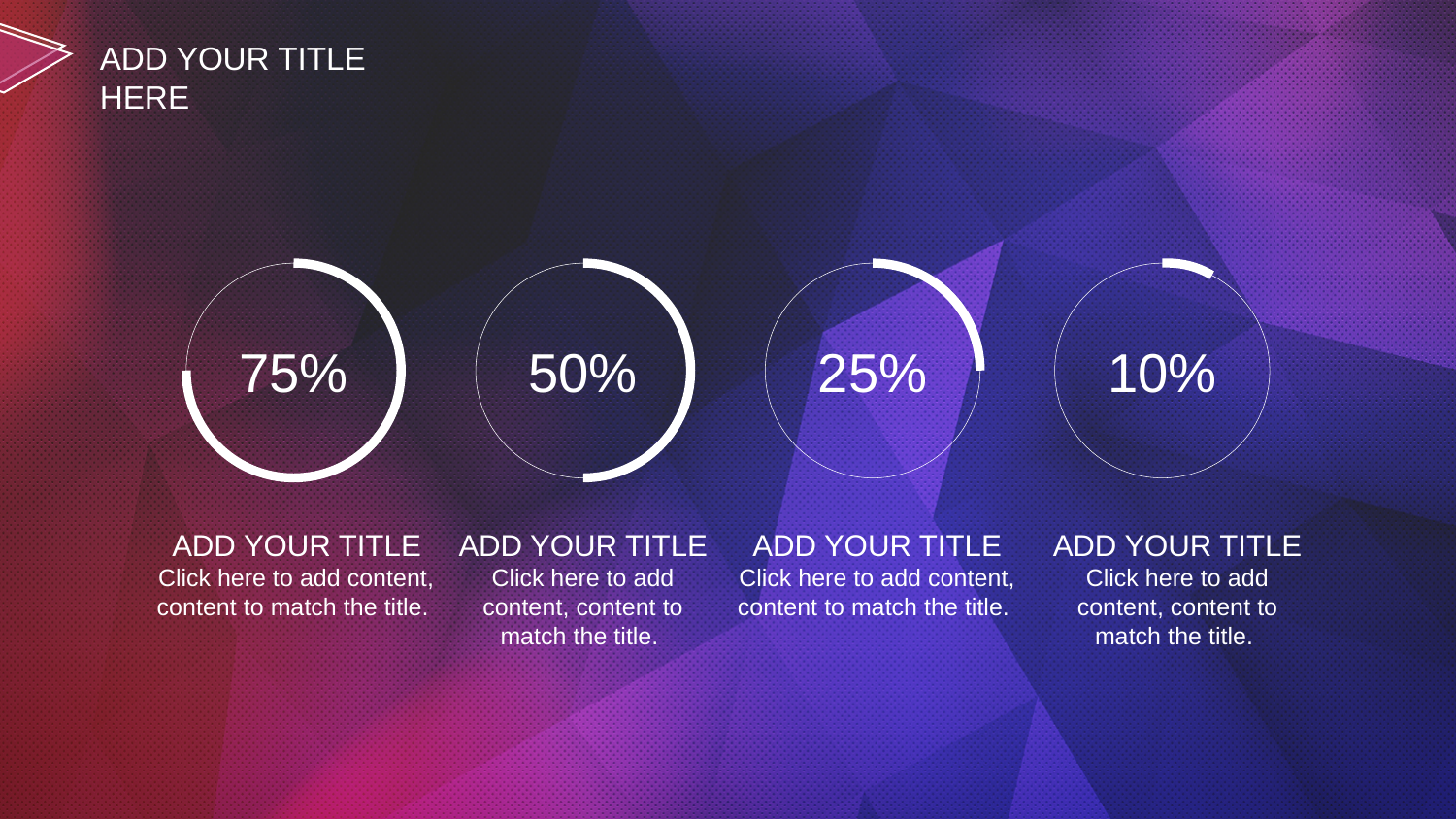

ADD YOUR TITLE HERE

75%
50%
25%
10%
ADD YOUR TITLE
Click here to add content, content to match the title.
ADD YOUR TITLE
Click here to add content, content to match the title.
ADD YOUR TITLE
Click here to add content, content to match the title.
ADD YOUR TITLE
Click here to add content, content to match the title.